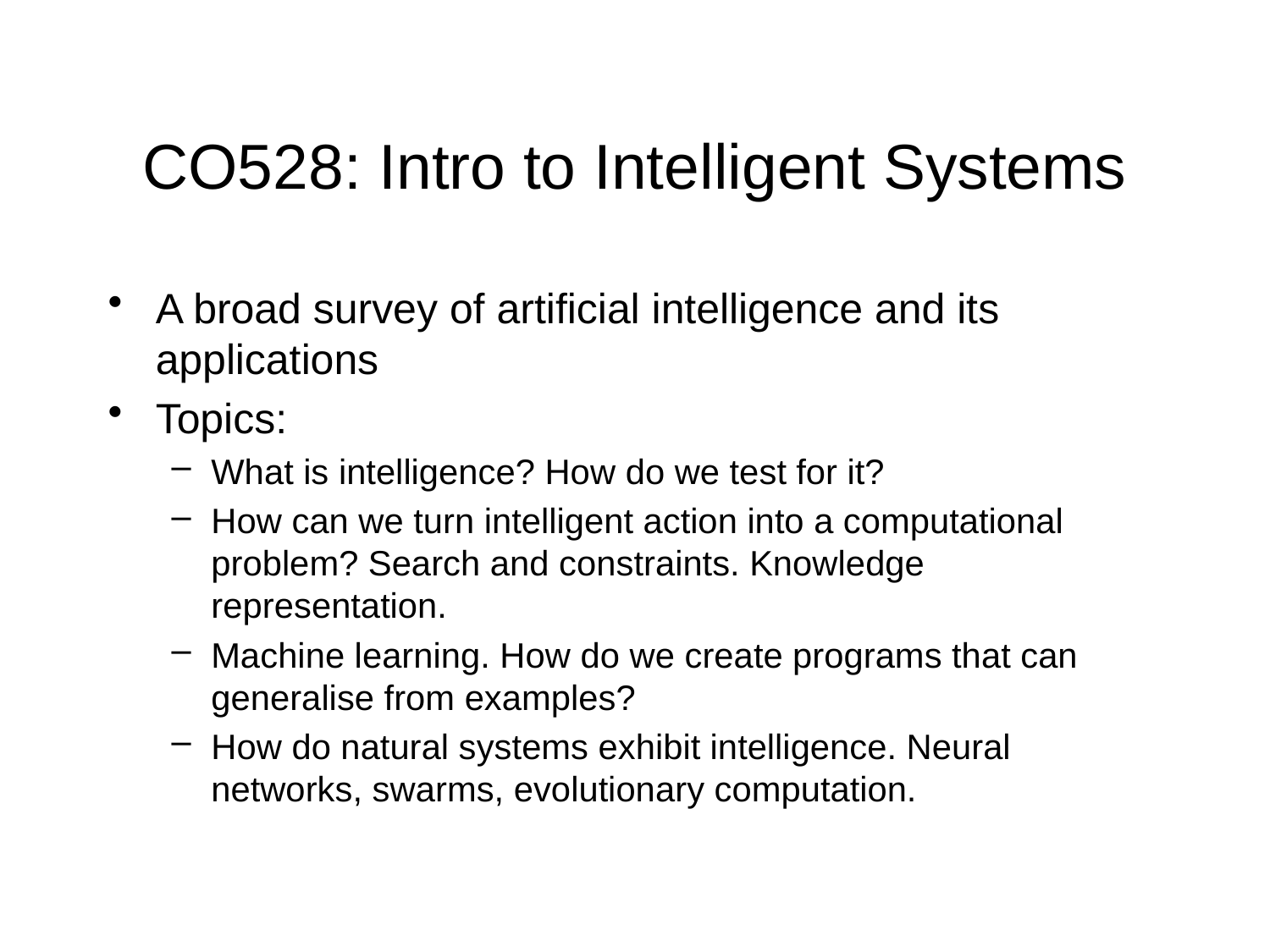

# CO528: Intro to Intelligent Systems
A broad survey of artificial intelligence and its applications
Topics:
What is intelligence? How do we test for it?
How can we turn intelligent action into a computational problem? Search and constraints. Knowledge representation.
Machine learning. How do we create programs that can generalise from examples?
How do natural systems exhibit intelligence. Neural networks, swarms, evolutionary computation.